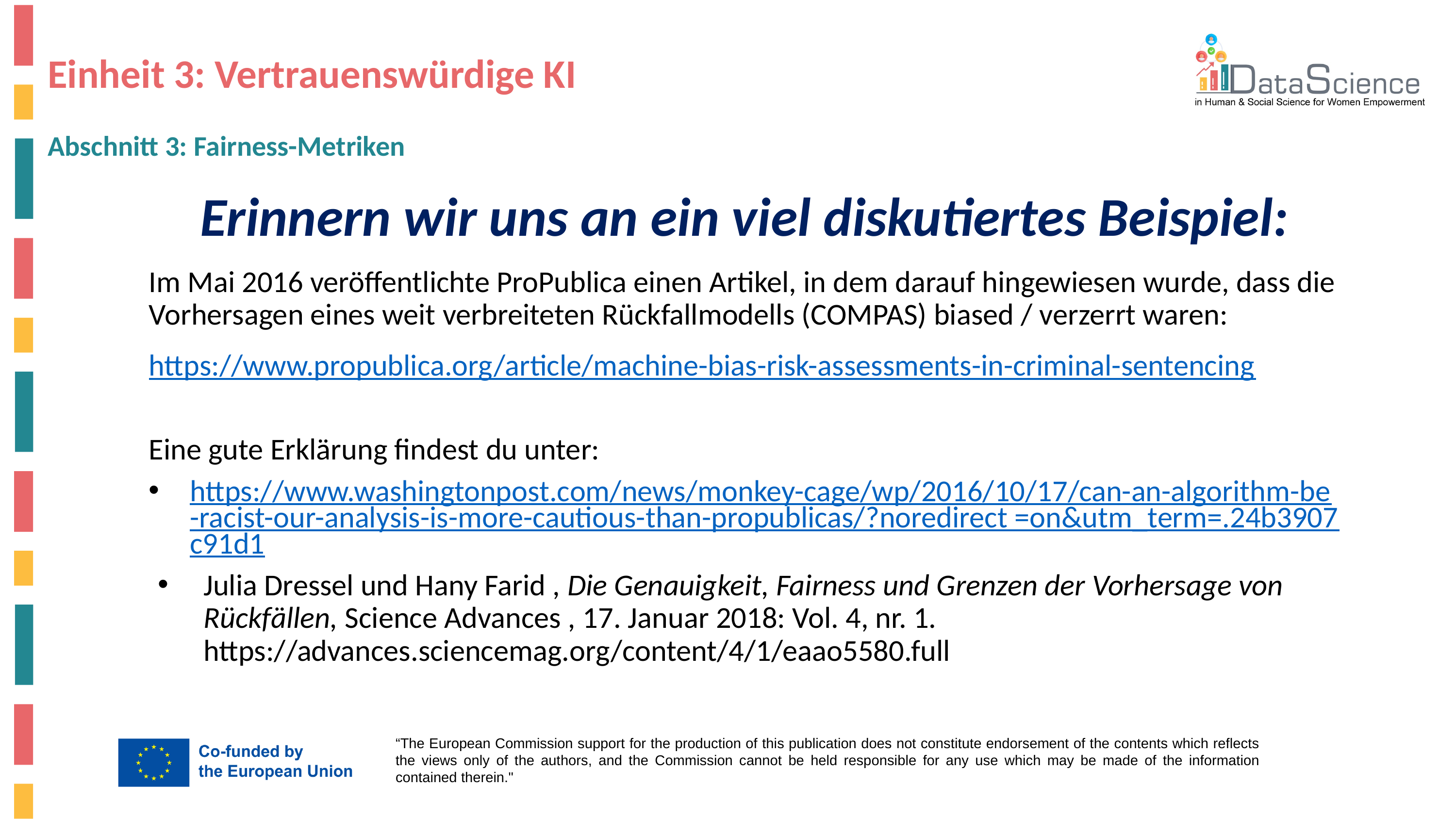

# Einheit 3: Vertrauenswürdige KI
Abschnitt 3: Fairness-Metriken
Erinnern wir uns an ein viel diskutiertes Beispiel:
Im Mai 2016 veröffentlichte ProPublica einen Artikel, in dem darauf hingewiesen wurde, dass die Vorhersagen eines weit verbreiteten Rückfallmodells (COMPAS) biased / verzerrt waren:
https://www.propublica.org/article/machine-bias-risk-assessments-in-criminal-sentencing

Eine gute Erklärung findest du unter:
https://www.washingtonpost.com/news/monkey-cage/wp/2016/10/17/can-an-algorithm-be-racist-our-analysis-is-more-cautious-than-propublicas/?noredirect =on&utm_term=.24b3907c91d1
Julia Dressel und Hany Farid , Die Genauigkeit, Fairness und Grenzen der Vorhersage von Rückfällen, Science Advances , 17. Januar 2018: Vol. 4, nr. 1. https://advances.sciencemag.org/content/4/1/eaao5580.full